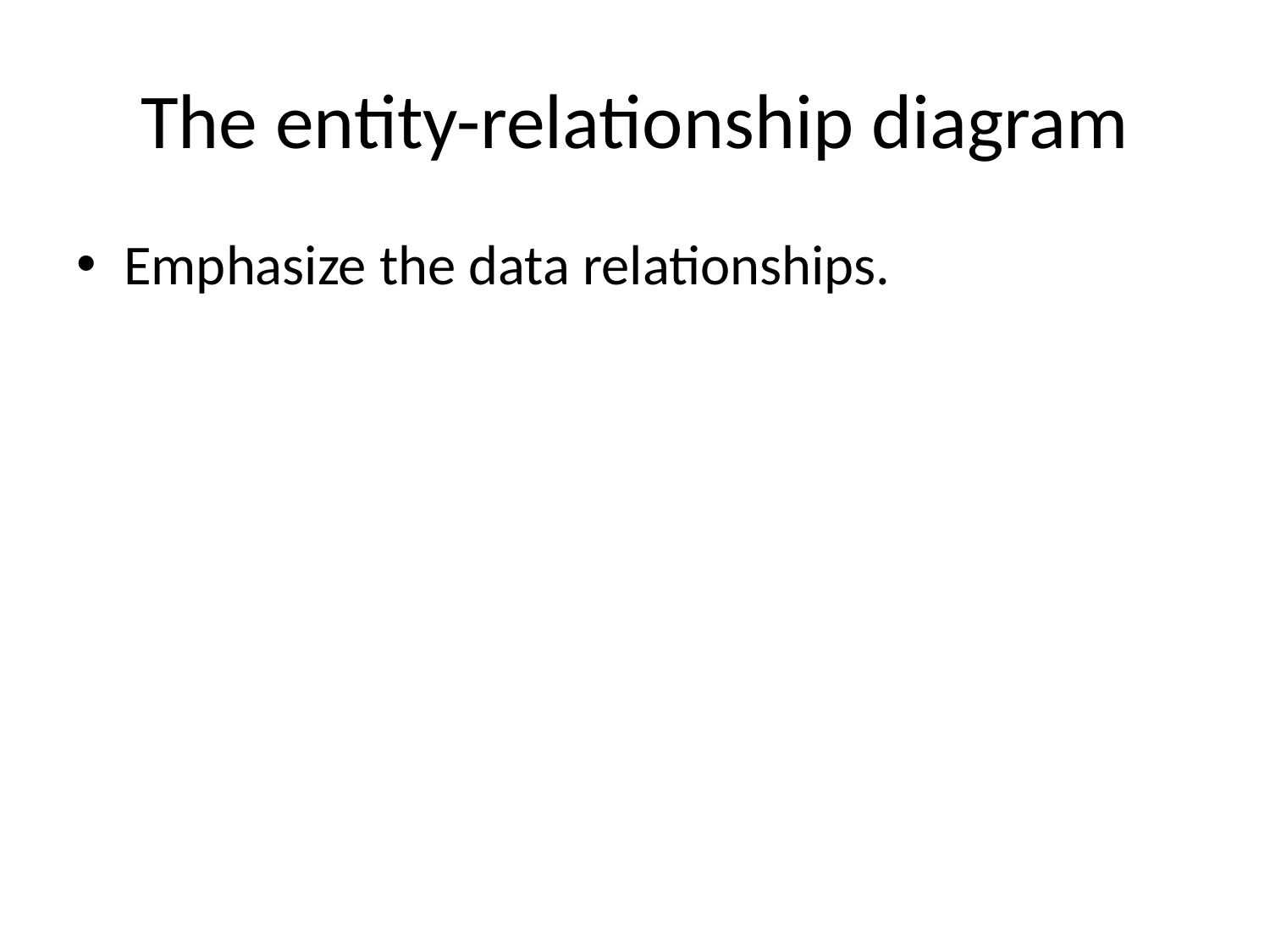

# The entity-relationship diagram
Emphasize the data relationships.